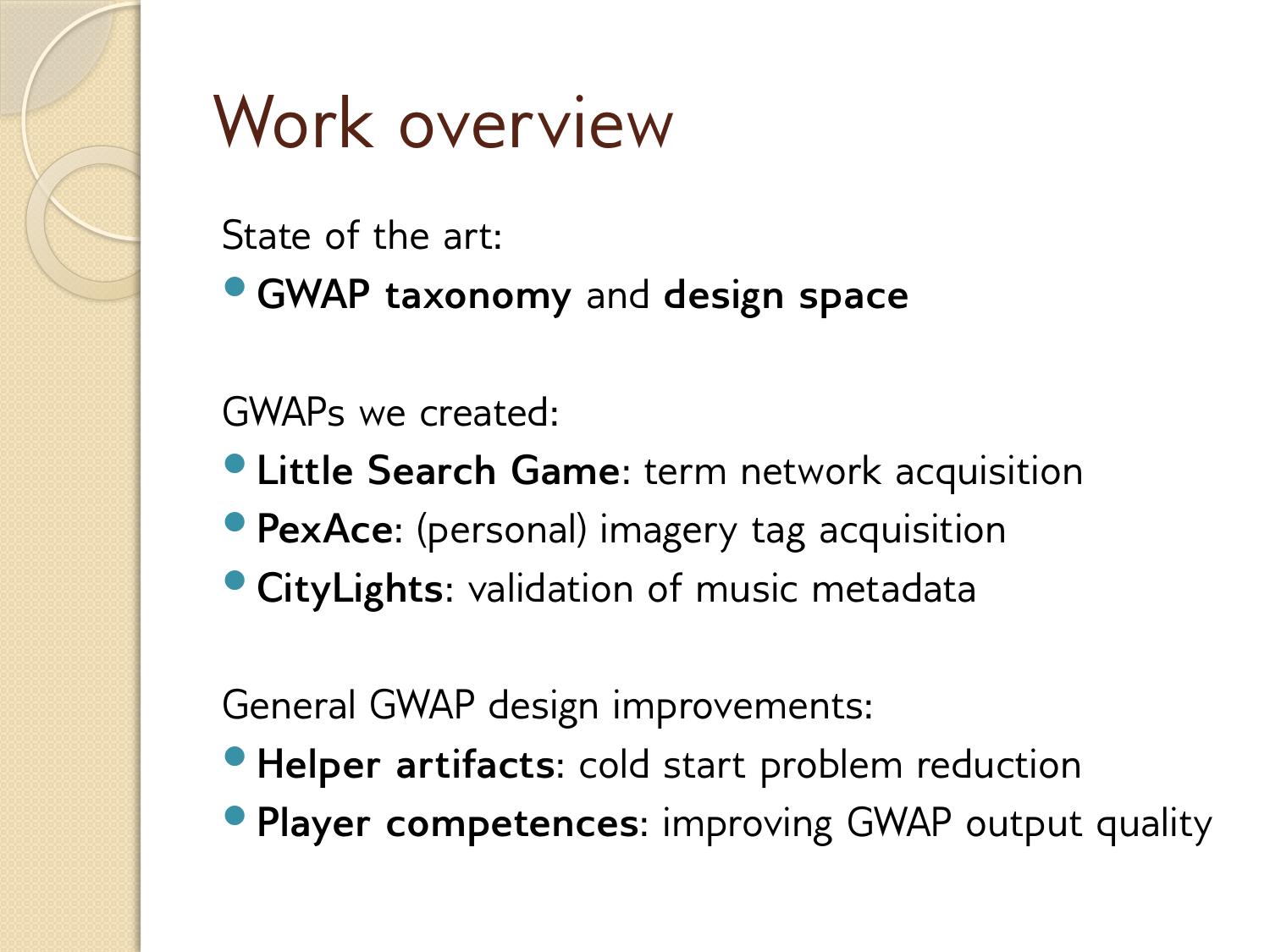

# Work overview
State of the art:
GWAP taxonomy and design space

GWAPs we created:
Little Search Game: term network acquisition
PexAce: (personal) imagery tag acquisition
CityLights: validation of music metadata

General GWAP design improvements:
Helper artifacts: cold start problem reduction
Player competences: improving GWAP output quality